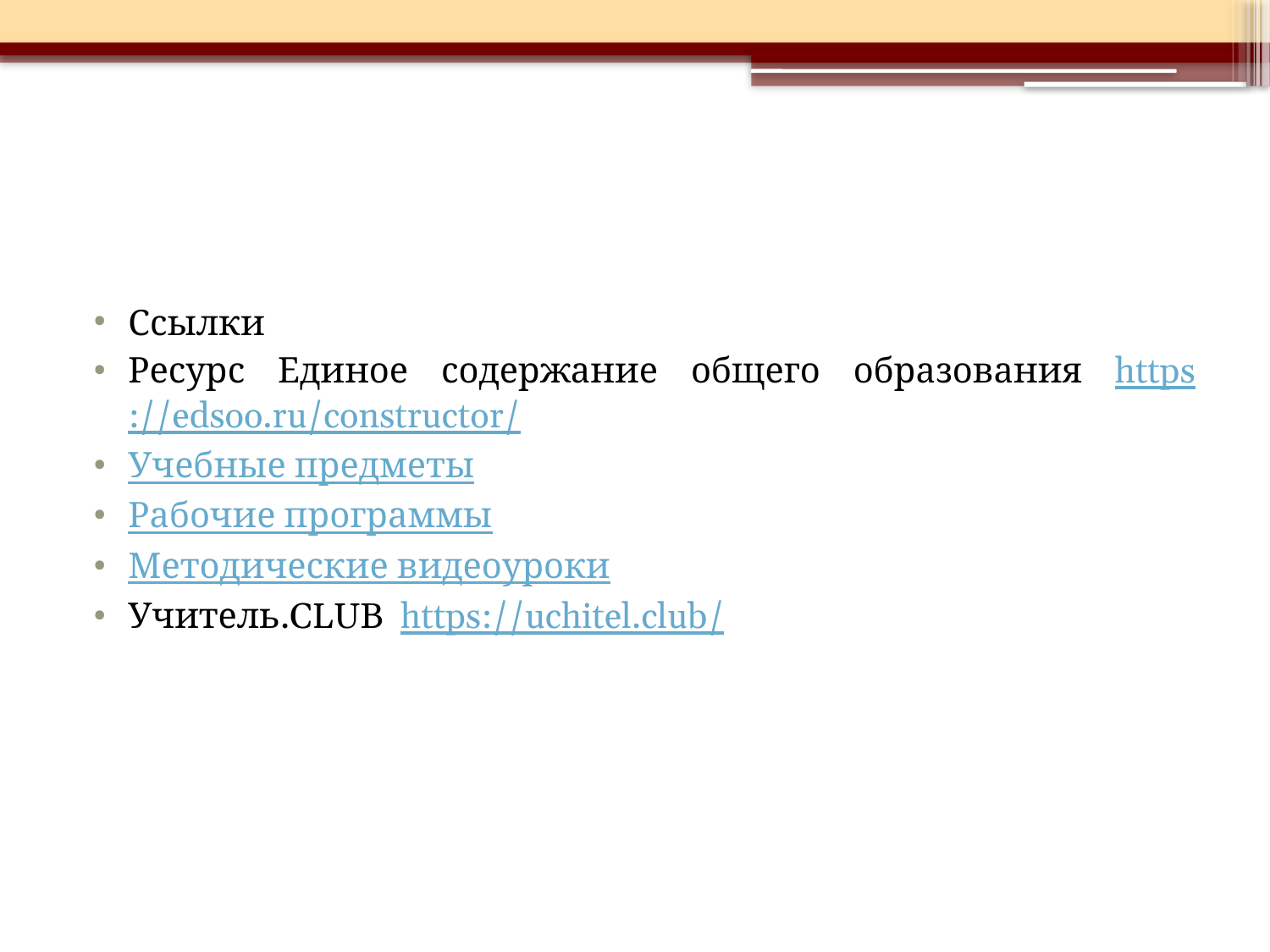

Ссылки
Ресурс Единое содержание общего образования https://edsoo.ru/constructor/
Учебные предметы
Рабочие программы
Методические видеоуроки
Учитель.CLUB  https://uchitel.club/